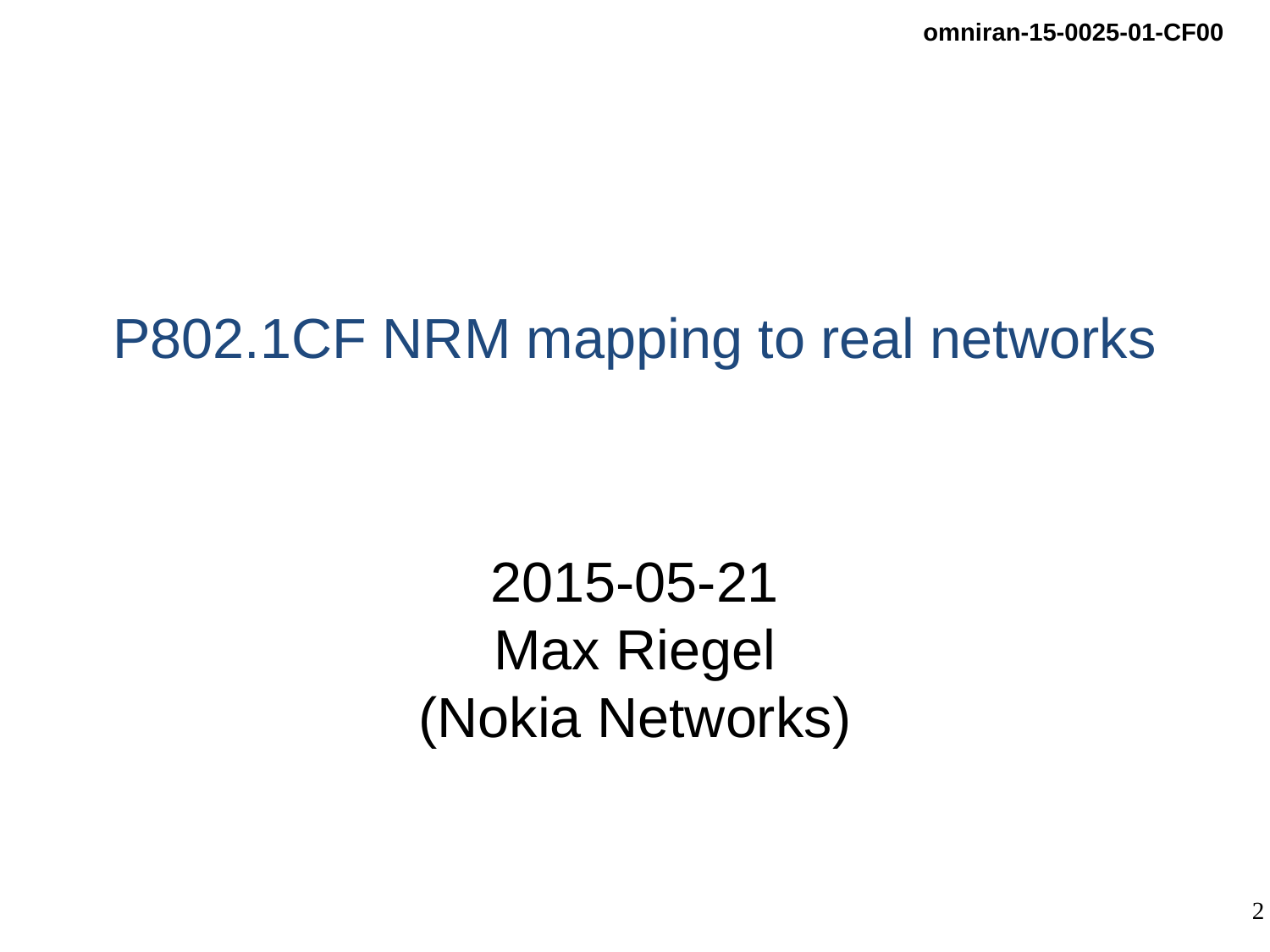

# P802.1CF NRM mapping to real networks
2015-05-21
Max Riegel
(Nokia Networks)